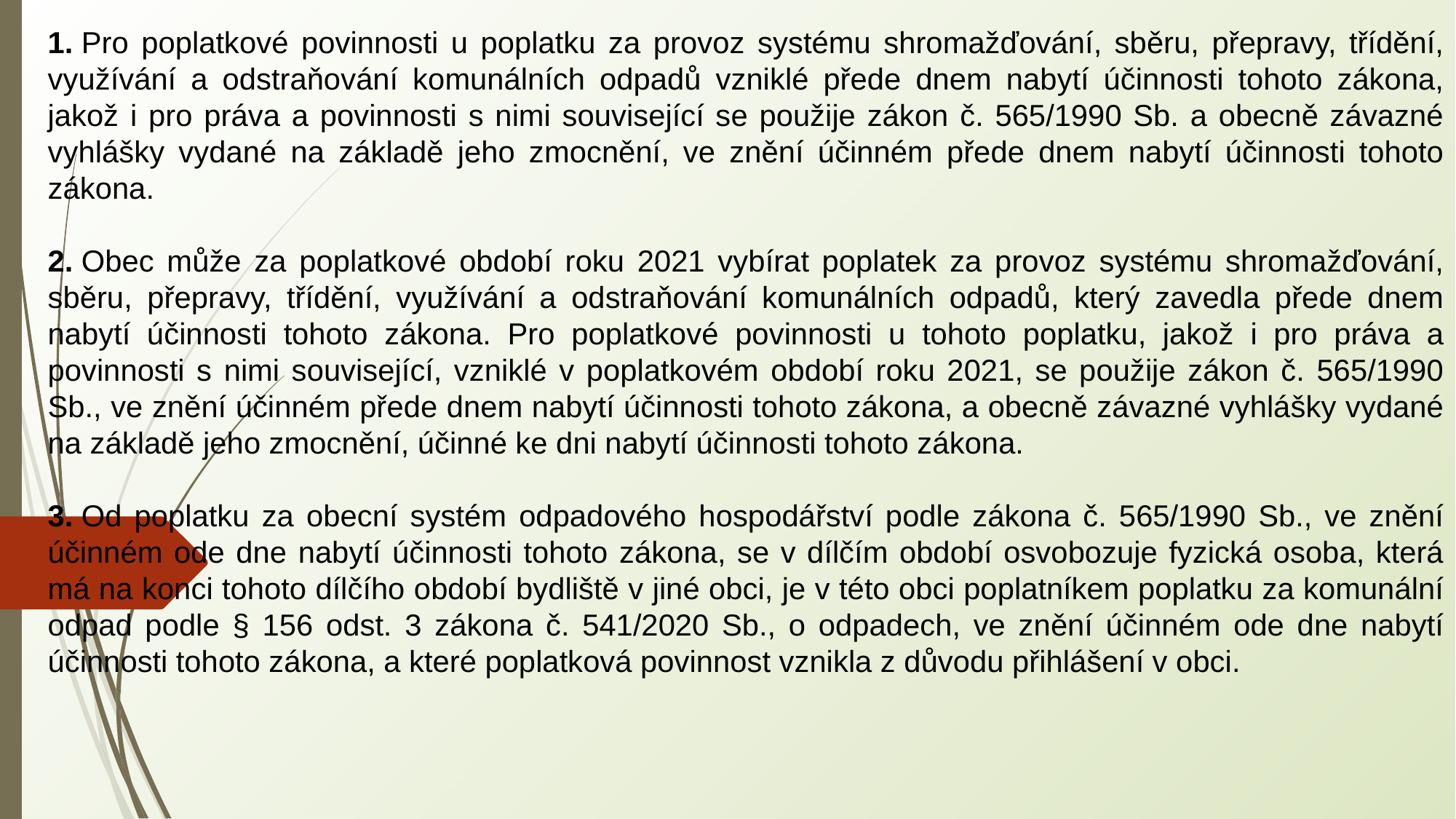

1. Pro poplatkové povinnosti u poplatku za provoz systému shromažďování, sběru, přepravy, třídění, využívání a odstraňování komunálních odpadů vzniklé přede dnem nabytí účinnosti tohoto zákona, jakož i pro práva a povinnosti s nimi související se použije zákon č. 565/1990 Sb. a obecně závazné vyhlášky vydané na základě jeho zmocnění, ve znění účinném přede dnem nabytí účinnosti tohoto zákona.

2. Obec může za poplatkové období roku 2021 vybírat poplatek za provoz systému shromažďování, sběru, přepravy, třídění, využívání a odstraňování komunálních odpadů, který zavedla přede dnem nabytí účinnosti tohoto zákona. Pro poplatkové povinnosti u tohoto poplatku, jakož i pro práva a povinnosti s nimi související, vzniklé v poplatkovém období roku 2021, se použije zákon č. 565/1990 Sb., ve znění účinném přede dnem nabytí účinnosti tohoto zákona, a obecně závazné vyhlášky vydané na základě jeho zmocnění, účinné ke dni nabytí účinnosti tohoto zákona.

3. Od poplatku za obecní systém odpadového hospodářství podle zákona č. 565/1990 Sb., ve znění účinném ode dne nabytí účinnosti tohoto zákona, se v dílčím období osvobozuje fyzická osoba, která má na konci tohoto dílčího období bydliště v jiné obci, je v této obci poplatníkem poplatku za komunální odpad podle § 156 odst. 3 zákona č. 541/2020 Sb., o odpadech, ve znění účinném ode dne nabytí účinnosti tohoto zákona, a které poplatková povinnost vznikla z důvodu přihlášení v obci.